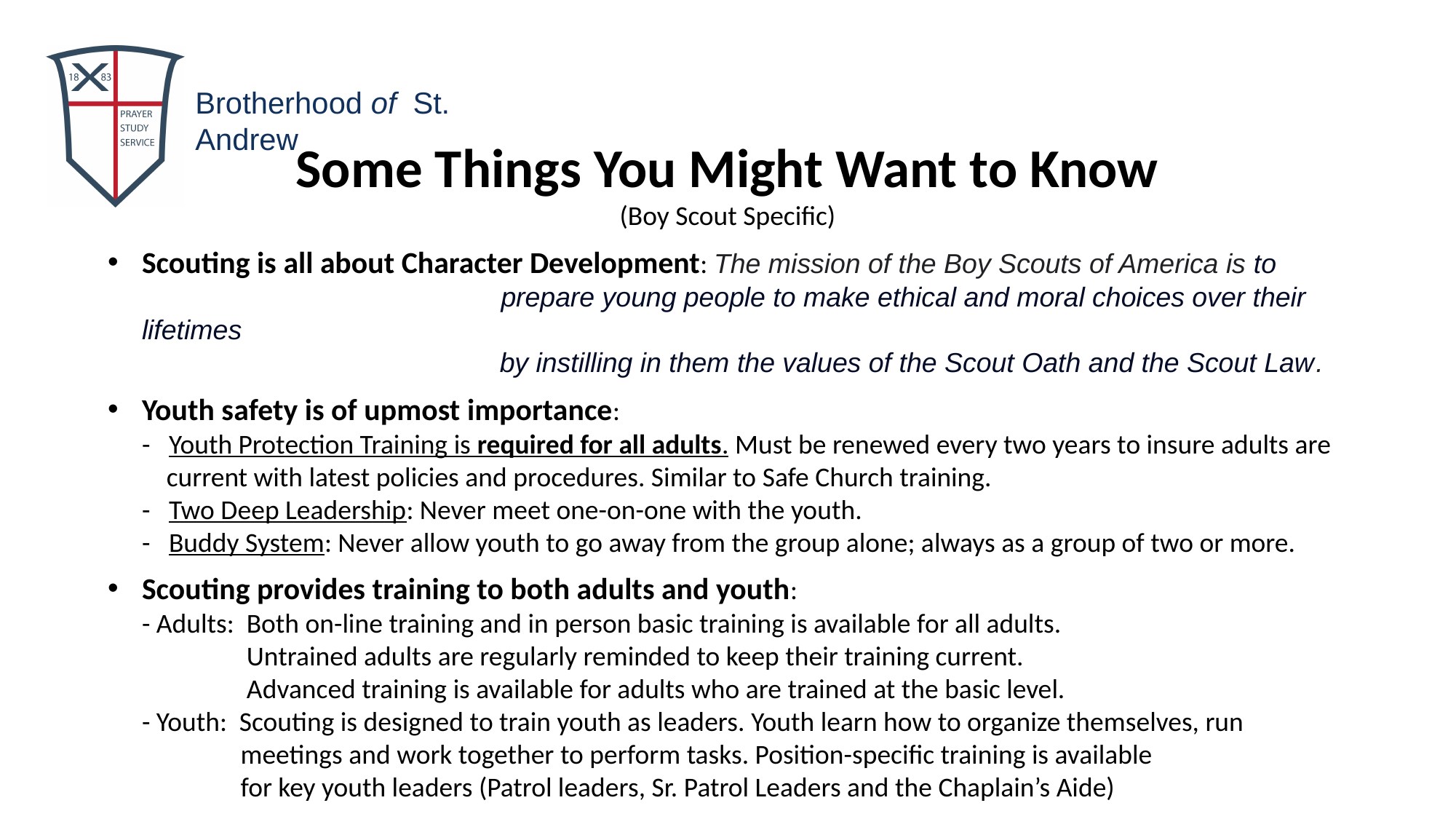

Some Things You Might Want to Know
(Boy Scout Specific)
Scouting is all about Character Development: The mission of the Boy Scouts of America is to
                                               prepare young people to make ethical and moral choices over their lifetimes
                                               by instilling in them the values of the Scout Oath and the Scout Law.
Youth safety is of upmost importance:
-   Youth Protection Training is required for all adults. Must be renewed every two years to insure adults are
    current with latest policies and procedures. Similar to Safe Church training.
-   Two Deep Leadership: Never meet one-on-one with the youth.
-   Buddy System: Never allow youth to go away from the group alone; always as a group of two or more.
Scouting provides training to both adults and youth:
- Adults:  Both on-line training and in person basic training is available for all adults.
                 Untrained adults are regularly reminded to keep their training current.
                 Advanced training is available for adults who are trained at the basic level.
- Youth:  Scouting is designed to train youth as leaders. Youth learn how to organize themselves, run
                meetings and work together to perform tasks. Position-specific training is available
                for key youth leaders (Patrol leaders, Sr. Patrol Leaders and the Chaplain’s Aide)